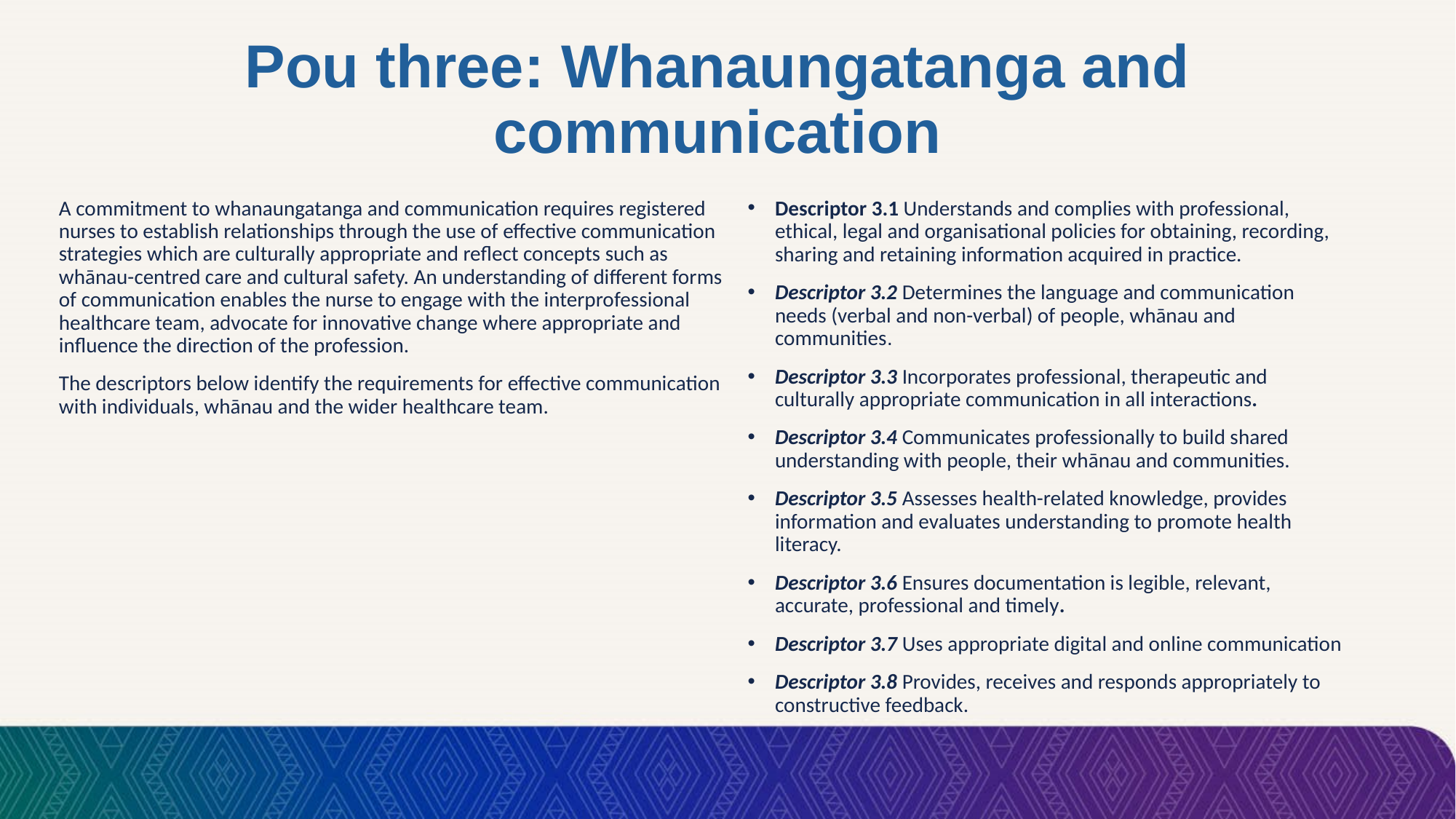

# Pou three: Whanaungatanga and communication
A commitment to whanaungatanga and communication requires registered nurses to establish relationships through the use of effective communication strategies which are culturally appropriate and reflect concepts such as whānau-centred care and cultural safety. An understanding of different forms of communication enables the nurse to engage with the interprofessional healthcare team, advocate for innovative change where appropriate and influence the direction of the profession.
The descriptors below identify the requirements for effective communication with individuals, whānau and the wider healthcare team.
Descriptor 3.1 Understands and complies with professional, ethical, legal and organisational policies for obtaining, recording, sharing and retaining information acquired in practice.
Descriptor 3.2 Determines the language and communication needs (verbal and non-verbal) of people, whānau and communities.
Descriptor 3.3 Incorporates professional, therapeutic and culturally appropriate communication in all interactions.
Descriptor 3.4 Communicates professionally to build shared understanding with people, their whānau and communities.
Descriptor 3.5 Assesses health-related knowledge, provides information and evaluates understanding to promote health literacy.
Descriptor 3.6 Ensures documentation is legible, relevant, accurate, professional and timely.
Descriptor 3.7 Uses appropriate digital and online communication
Descriptor 3.8 Provides, receives and responds appropriately to constructive feedback.